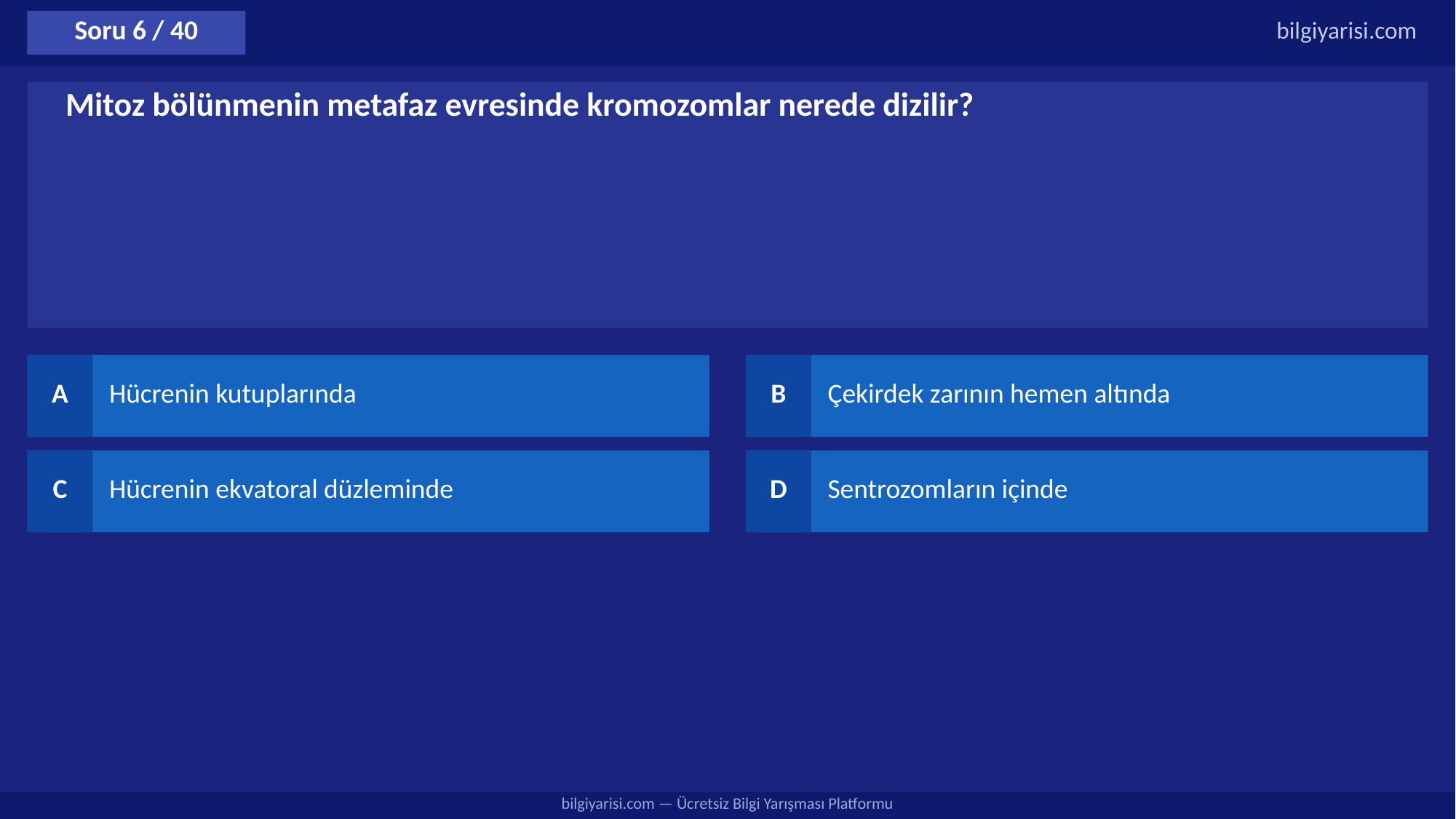

Soru 6 / 40
bilgiyarisi.com

Mitoz bölünmenin metafaz evresinde kromozomlar nerede dizilir?

A
Hücrenin kutuplarında

B
Çekirdek zarının hemen altında

C
Hücrenin ekvatoral düzleminde

D
Sentrozomların içinde
bilgiyarisi.com — Ücretsiz Bilgi Yarışması Platformu